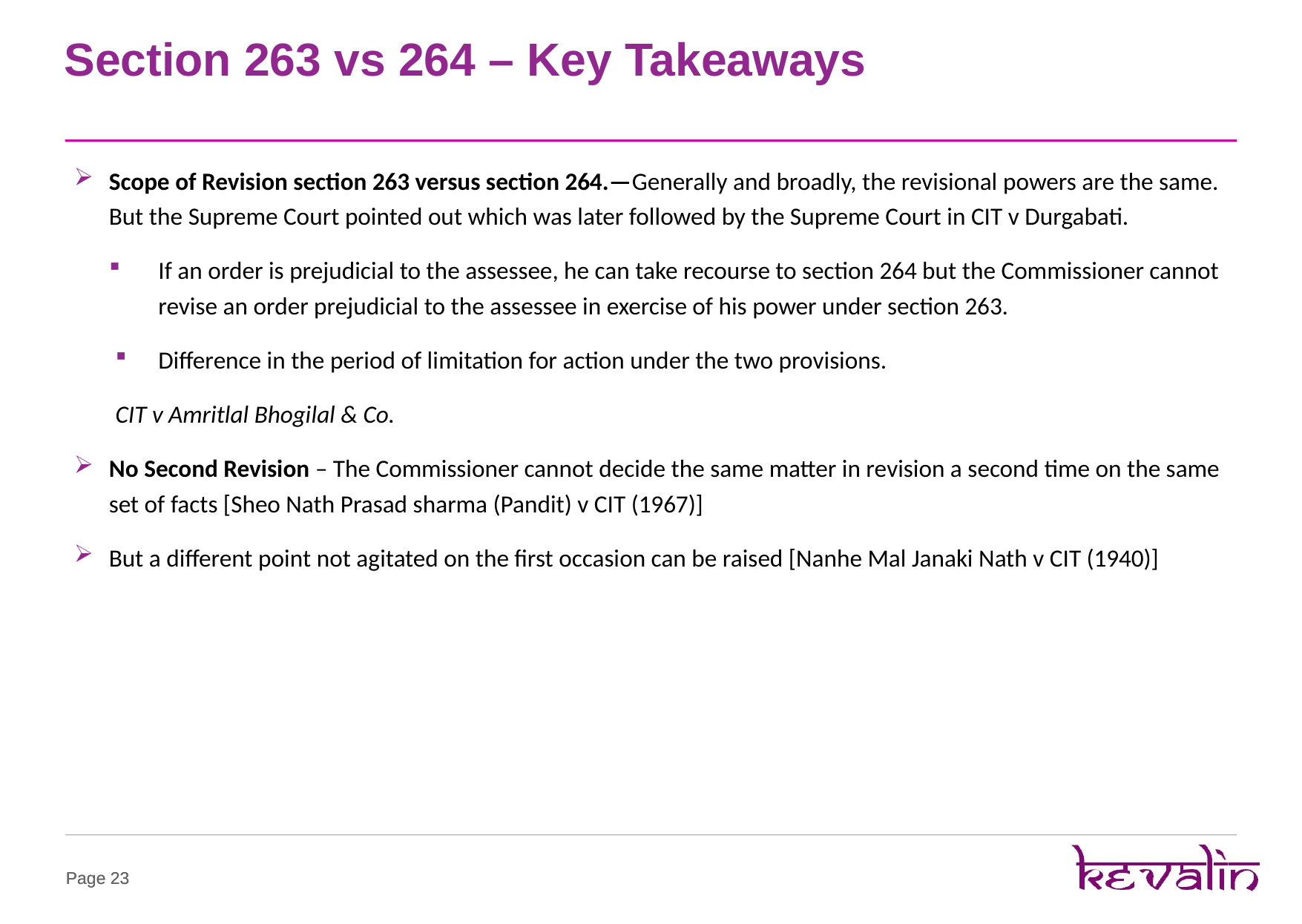

# Section 263 vs 264 – Key Takeaways
Scope of Revision section 263 versus section 264.—Generally and broadly, the revisional powers are the same. But the Supreme Court pointed out which was later followed by the Supreme Court in CIT v Durgabati.
If an order is prejudicial to the assessee, he can take recourse to section 264 but the Commissioner cannot revise an order prejudicial to the assessee in exercise of his power under section 263.
Difference in the period of limitation for action under the two provisions.
CIT v Amritlal Bhogilal & Co.
No Second Revision – The Commissioner cannot decide the same matter in revision a second time on the same set of facts [Sheo Nath Prasad sharma (Pandit) v CIT (1967)]
But a different point not agitated on the first occasion can be raised [Nanhe Mal Janaki Nath v CIT (1940)]